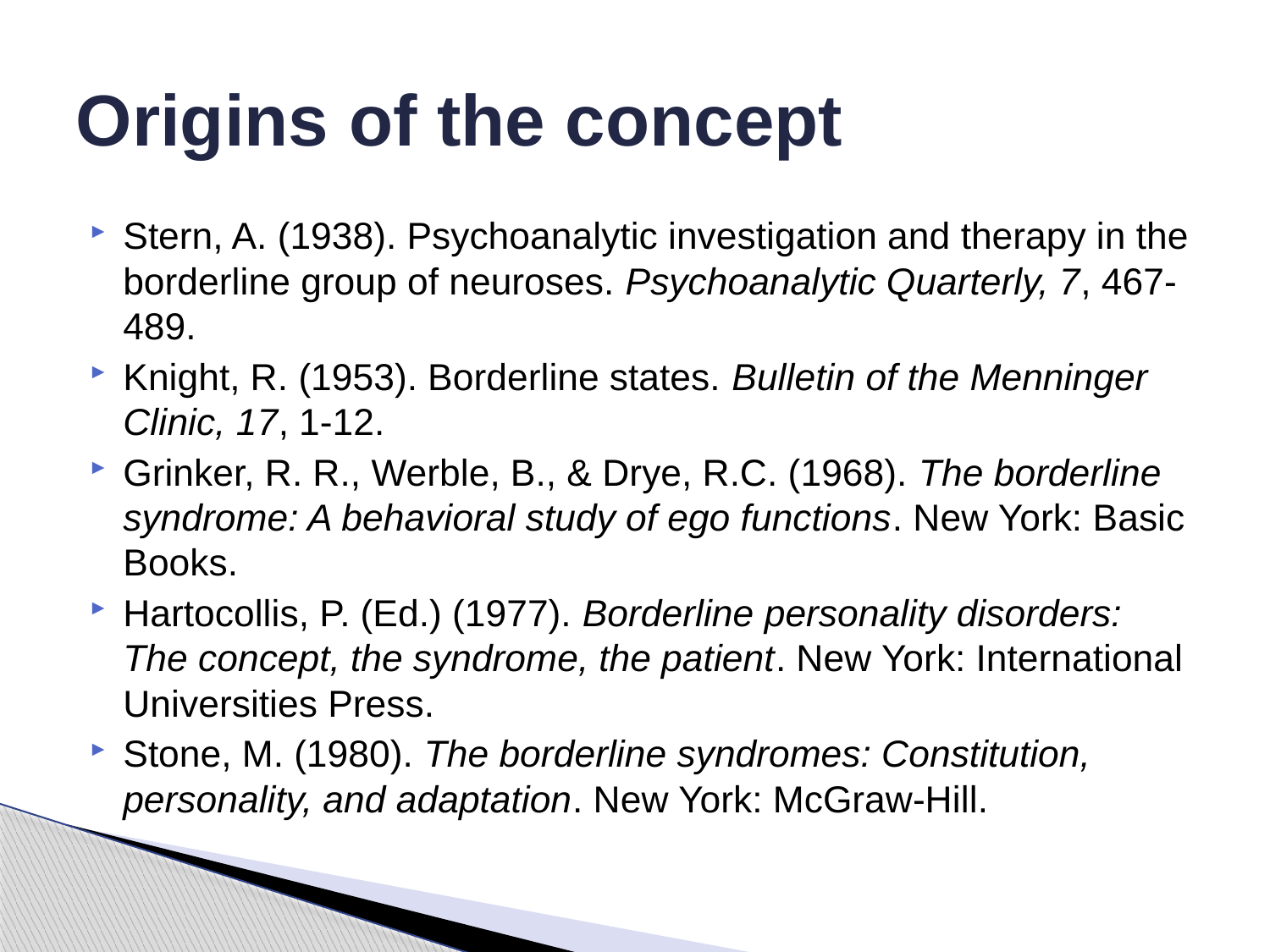

# Origins of the concept
Stern, A. (1938). Psychoanalytic investigation and therapy in the borderline group of neuroses. Psychoanalytic Quarterly, 7, 467-489.
Knight, R. (1953). Borderline states. Bulletin of the Menninger Clinic, 17, 1-12.
Grinker, R. R., Werble, B., & Drye, R.C. (1968). The borderline syndrome: A behavioral study of ego functions. New York: Basic Books.
Hartocollis, P. (Ed.) (1977). Borderline personality disorders: The concept, the syndrome, the patient. New York: International Universities Press.
Stone, M. (1980). The borderline syndromes: Constitution, personality, and adaptation. New York: McGraw-Hill.